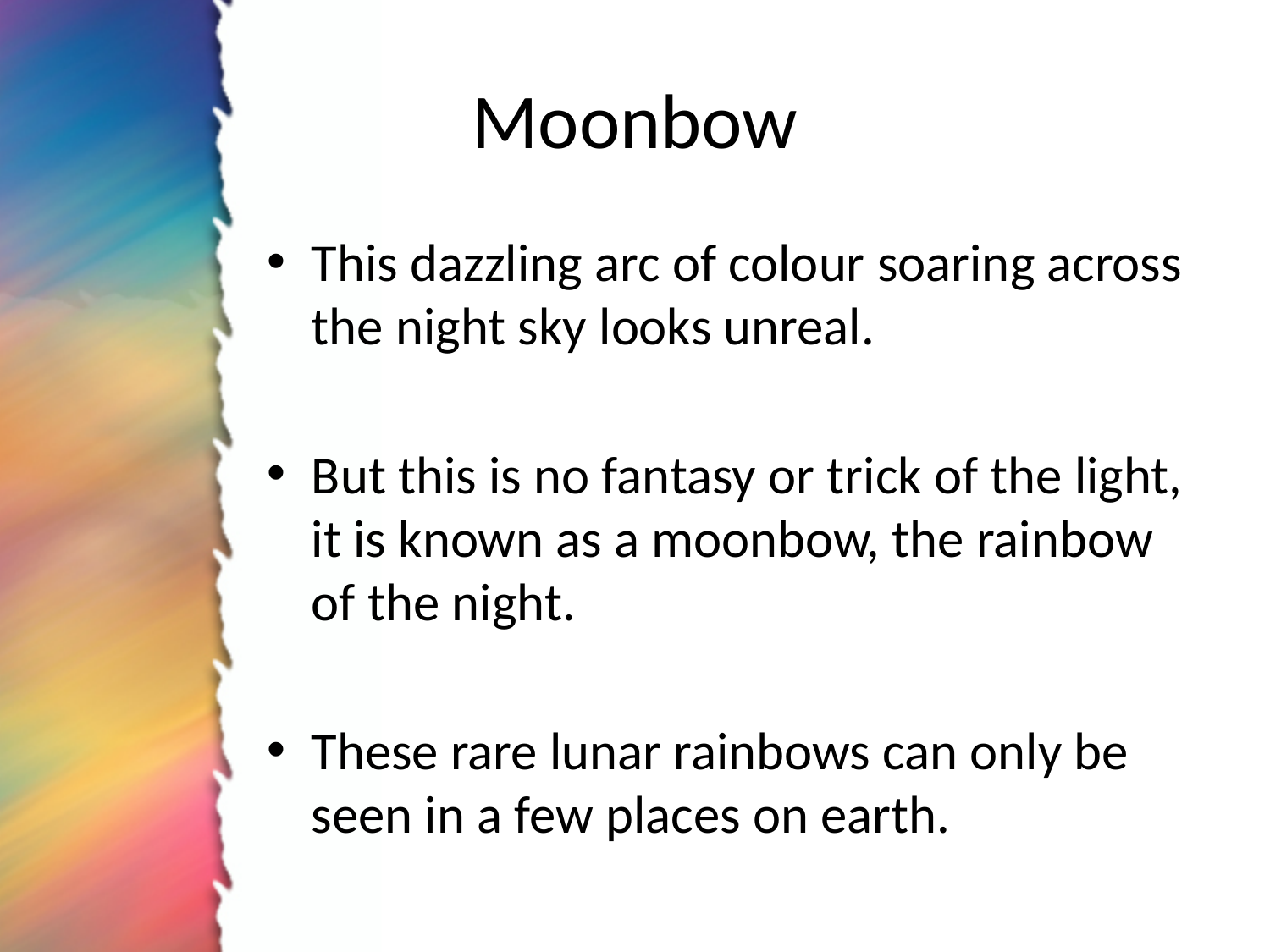

# Moonbow
This dazzling arc of colour soaring across the night sky looks unreal.

But this is no fantasy or trick of the light, it is known as a moonbow, the rainbow of the night.

These rare lunar rainbows can only be seen in a few places on earth.